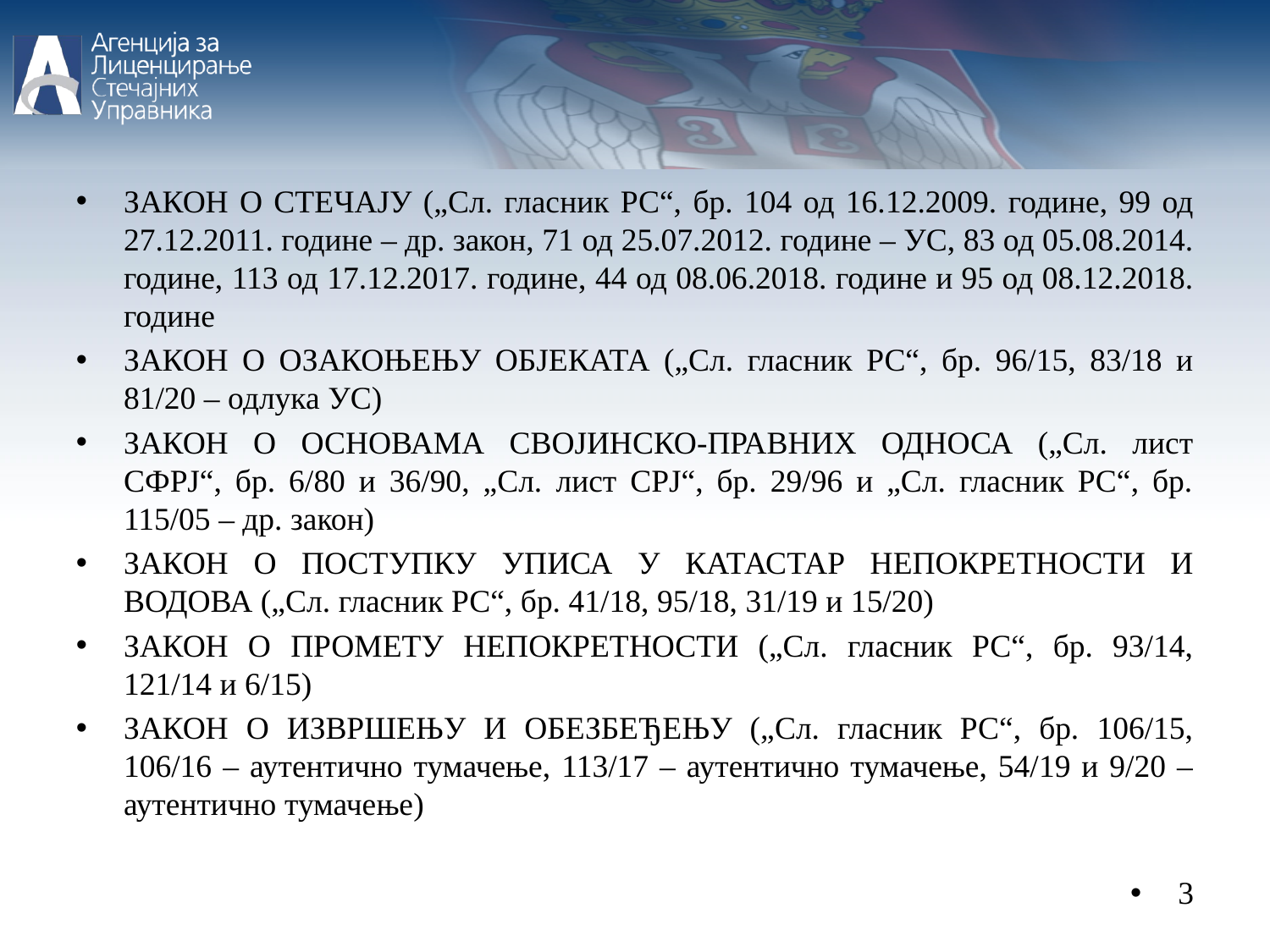

ЗАКОН О СТЕЧАЈУ („Сл. гласник РС“, бр. 104 од 16.12.2009. године, 99 од 27.12.2011. године – др. закон, 71 од 25.07.2012. године – УС, 83 од 05.08.2014. године, 113 од 17.12.2017. године, 44 од 08.06.2018. године и 95 од 08.12.2018. године
ЗАКОН О ОЗАКОЊЕЊУ ОБЈЕКАТА („Сл. гласник РС“, бр. 96/15, 83/18 и 81/20 – одлука УС)
ЗАКОН О ОСНОВАМА СВОЈИНСКО-ПРАВНИХ ОДНОСА („Сл. лист СФРЈ“, бр. 6/80 и 36/90, „Сл. лист СРЈ“, бр. 29/96 и „Сл. гласник РС“, бр. 115/05 – др. закон)
ЗАКОН О ПОСТУПКУ УПИСА У КАТАСТАР НЕПОКРЕТНОСТИ И ВОДОВА („Сл. гласник РС“, бр. 41/18, 95/18, 31/19 и 15/20)
ЗАКОН О ПРОМЕТУ НЕПОКРЕТНОСТИ („Сл. гласник РС“, бр. 93/14, 121/14 и 6/15)
ЗАКОН О ИЗВРШЕЊУ И ОБЕЗБЕЂЕЊУ („Сл. гласник РС“, бр. 106/15, 106/16 – аутентично тумачење, 113/17 – аутентично тумачење, 54/19 и 9/20 – аутентично тумачење)

3

2